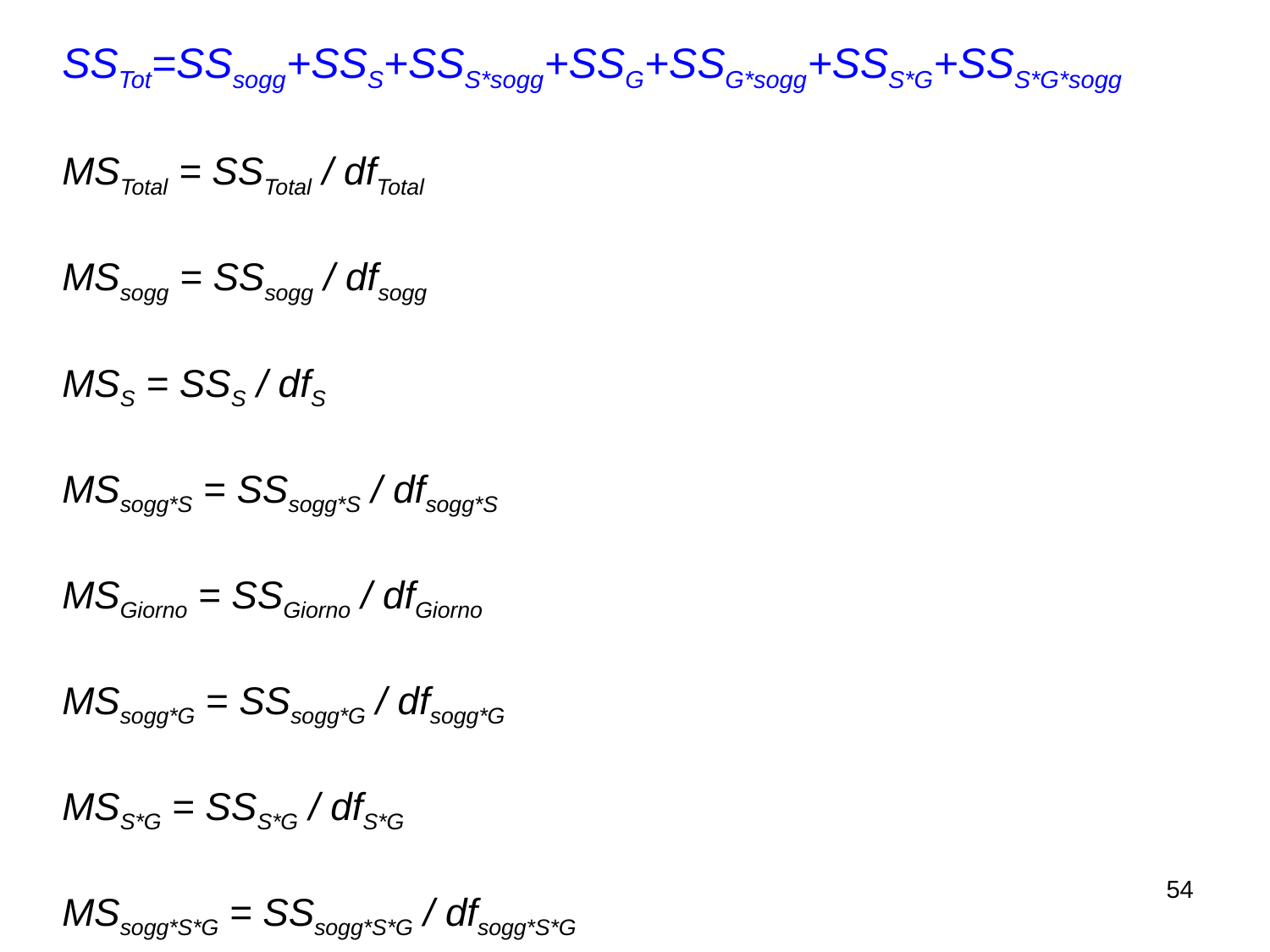

SSTot=SSsogg+SSS+SSS*sogg+SSG+SSG*sogg+SSS*G+SSS*G*sogg
MSTotal = SSTotal / dfTotal
MSsogg = SSsogg / dfsogg
MSS = SSS / dfS
MSsogg*S = SSsogg*S / dfsogg*S
MSGiorno = SSGiorno / dfGiorno
MSsogg*G = SSsogg*G / dfsogg*G
MSS*G = SSS*G / dfS*G
MSsogg*S*G = SSsogg*S*G / dfsogg*S*G
54